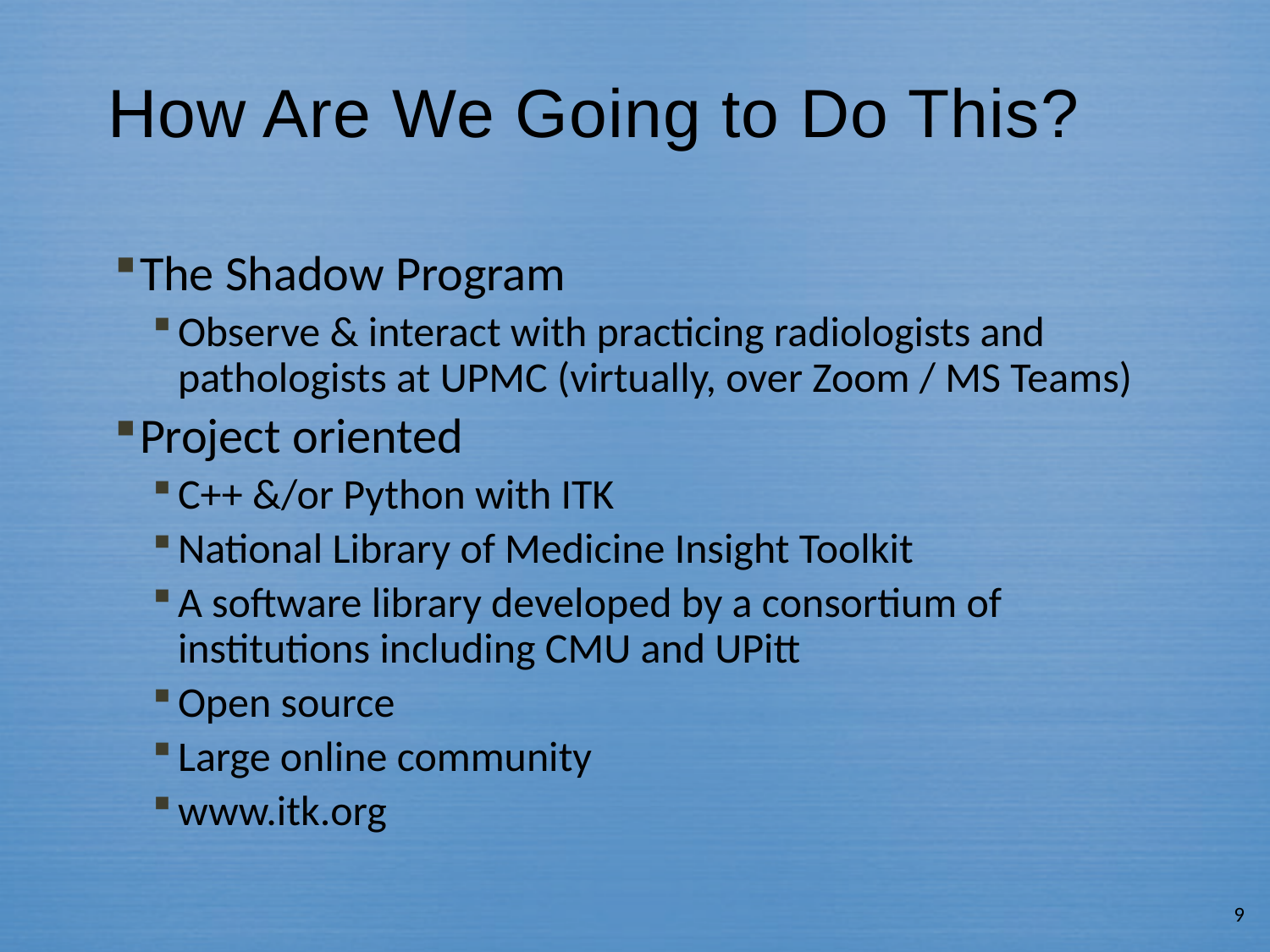

# How Are We Going to Do This?
The Shadow Program
Observe & interact with practicing radiologists and pathologists at UPMC (virtually, over Zoom / MS Teams)
Project oriented
C++ &/or Python with ITK
National Library of Medicine Insight Toolkit
A software library developed by a consortium of institutions including CMU and UPitt
Open source
Large online community
www.itk.org
9